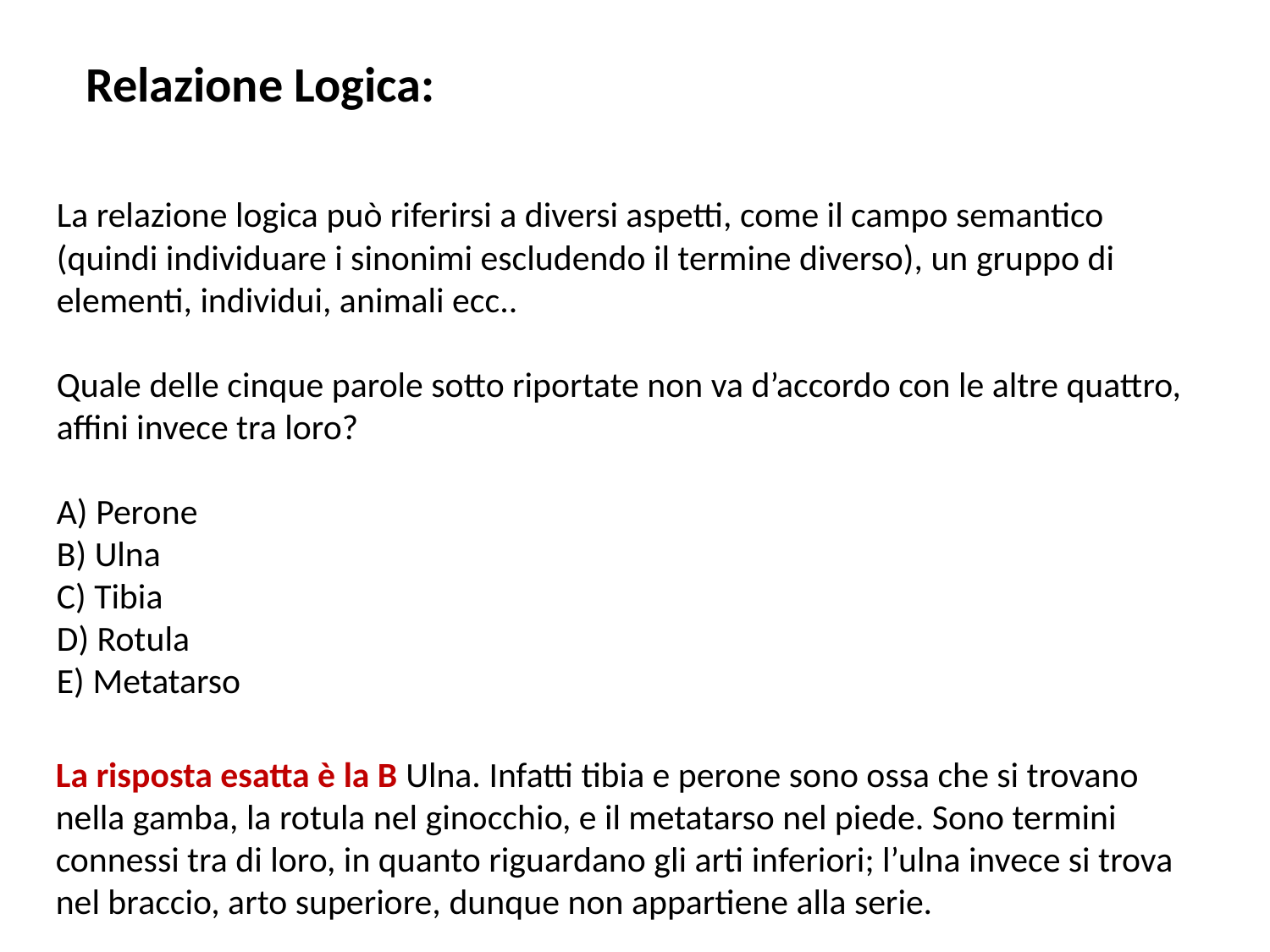

Relazione Logica:
La relazione logica può riferirsi a diversi aspetti, come il campo semantico (quindi individuare i sinonimi escludendo il termine diverso), un gruppo di elementi, individui, animali ecc..

Quale delle cinque parole sotto riportate non va d’accordo con le altre quattro, affini invece tra loro?

A) Perone
B) Ulna
C) Tibia
D) Rotula
E) Metatarso
La risposta esatta è la B Ulna. Infatti tibia e perone sono ossa che si trovano nella gamba, la rotula nel ginocchio, e il metatarso nel piede. Sono termini connessi tra di loro, in quanto riguardano gli arti inferiori; l’ulna invece si trova nel braccio, arto superiore, dunque non appartiene alla serie.